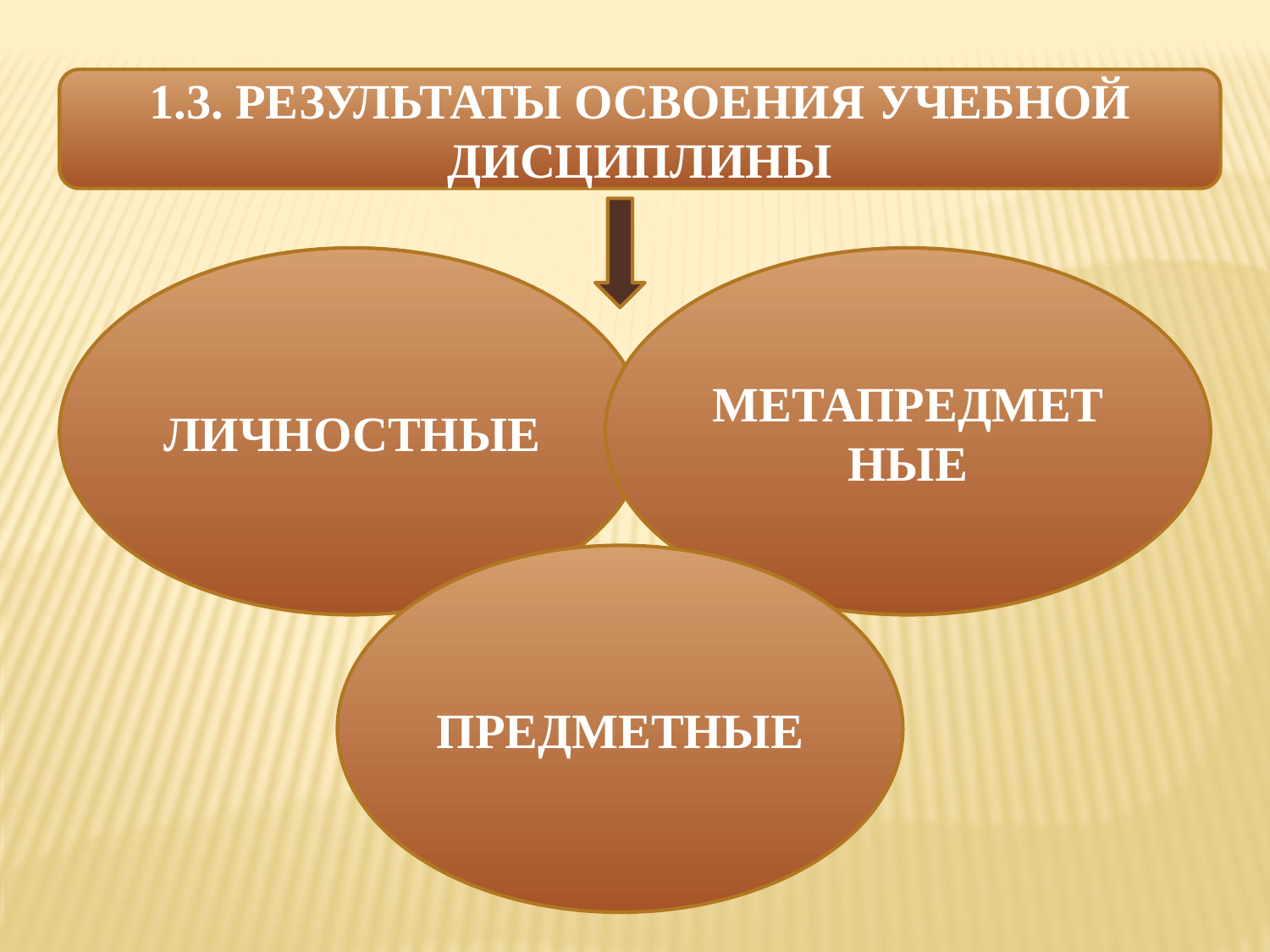

1.3. РЕЗУЛЬТАТЫ ОСВОЕНИЯ УЧЕБНОЙ ДИСЦИПЛИНЫ

ЛИЧНОСТНЫЕ
МЕТАПРЕДМЕТНЫЕ
ПРЕДМЕТНЫЕ